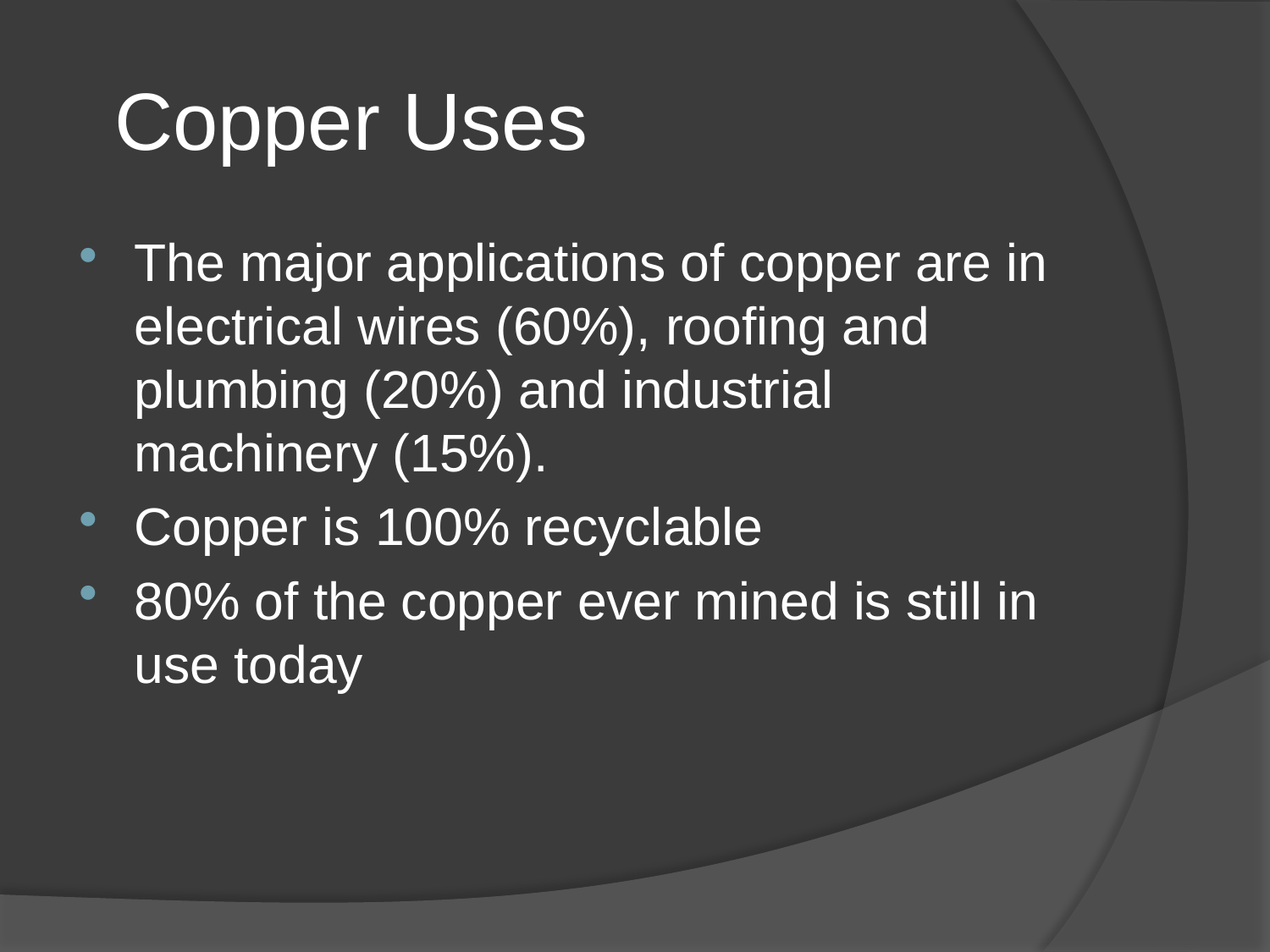

# Copper Uses
The major applications of copper are in electrical wires (60%), roofing and plumbing (20%) and industrial machinery (15%).
Copper is 100% recyclable
80% of the copper ever mined is still in use today